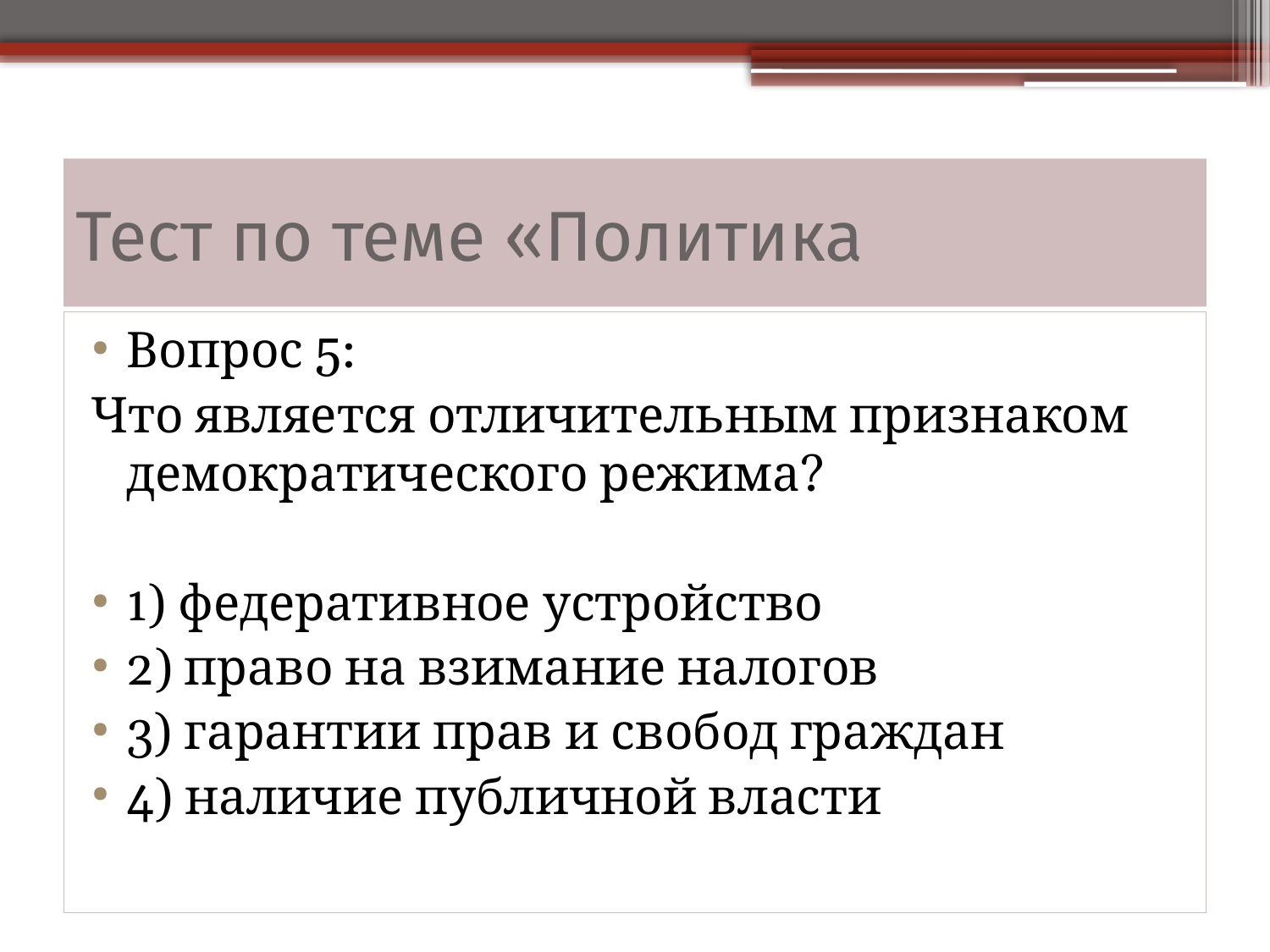

# Тест по теме «Политика
Вопрос 5:
Что является отличительным признаком демократического режима?

1) федеративное устройство
2) право на взимание налогов
3) гарантии прав и свобод граждан
4) наличие публичной власти